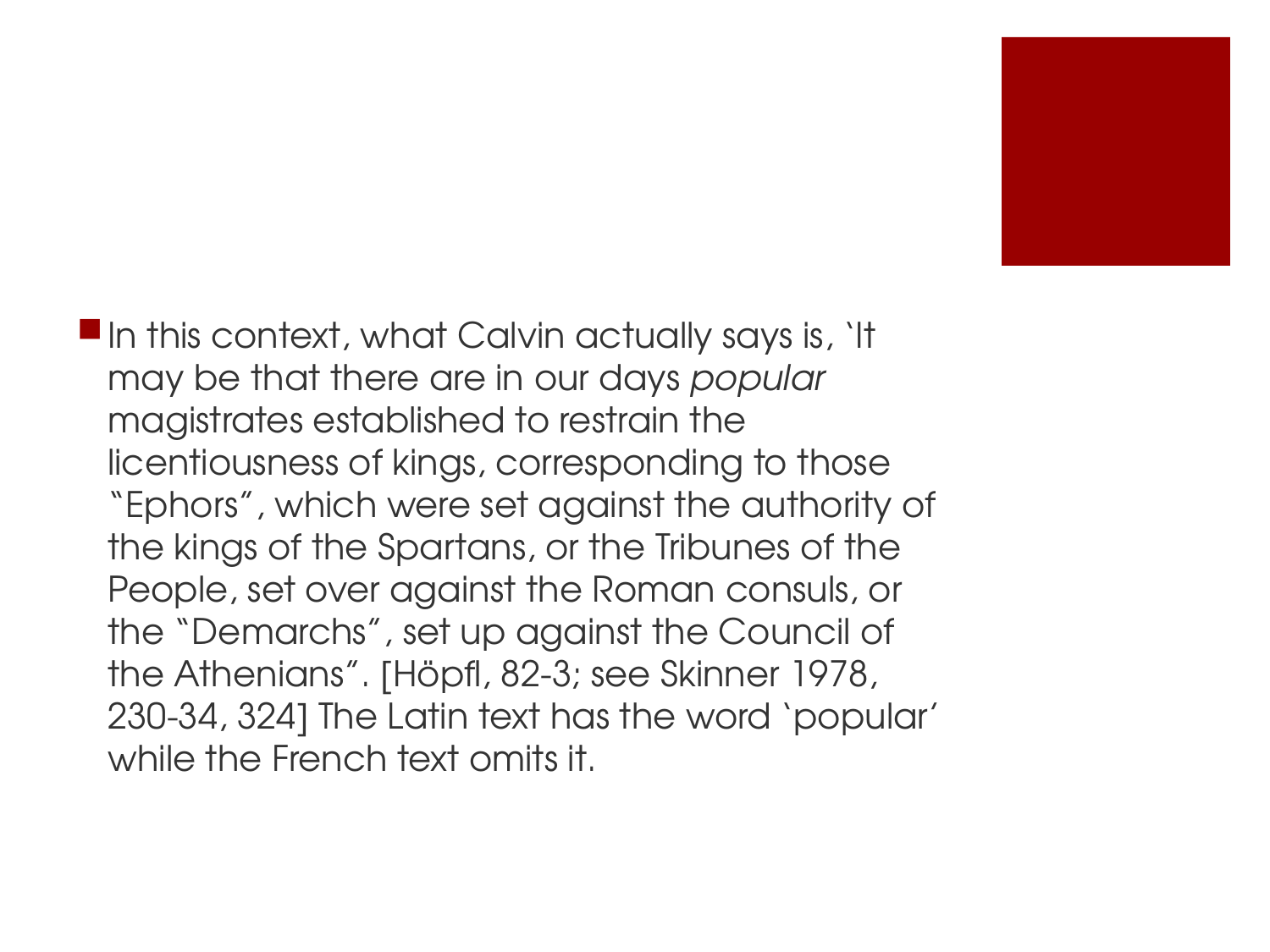

#
In this context, what Calvin actually says is, ‘It may be that there are in our days popular magistrates established to restrain the licentiousness of kings, corresponding to those “Ephors”, which were set against the authority of the kings of the Spartans, or the Tribunes of the People, set over against the Roman consuls, or the “Demarchs”, set up against the Council of the Athenians”. [Höpfl, 82-3; see Skinner 1978, 230-34, 324] The Latin text has the word ‘popular’ while the French text omits it.